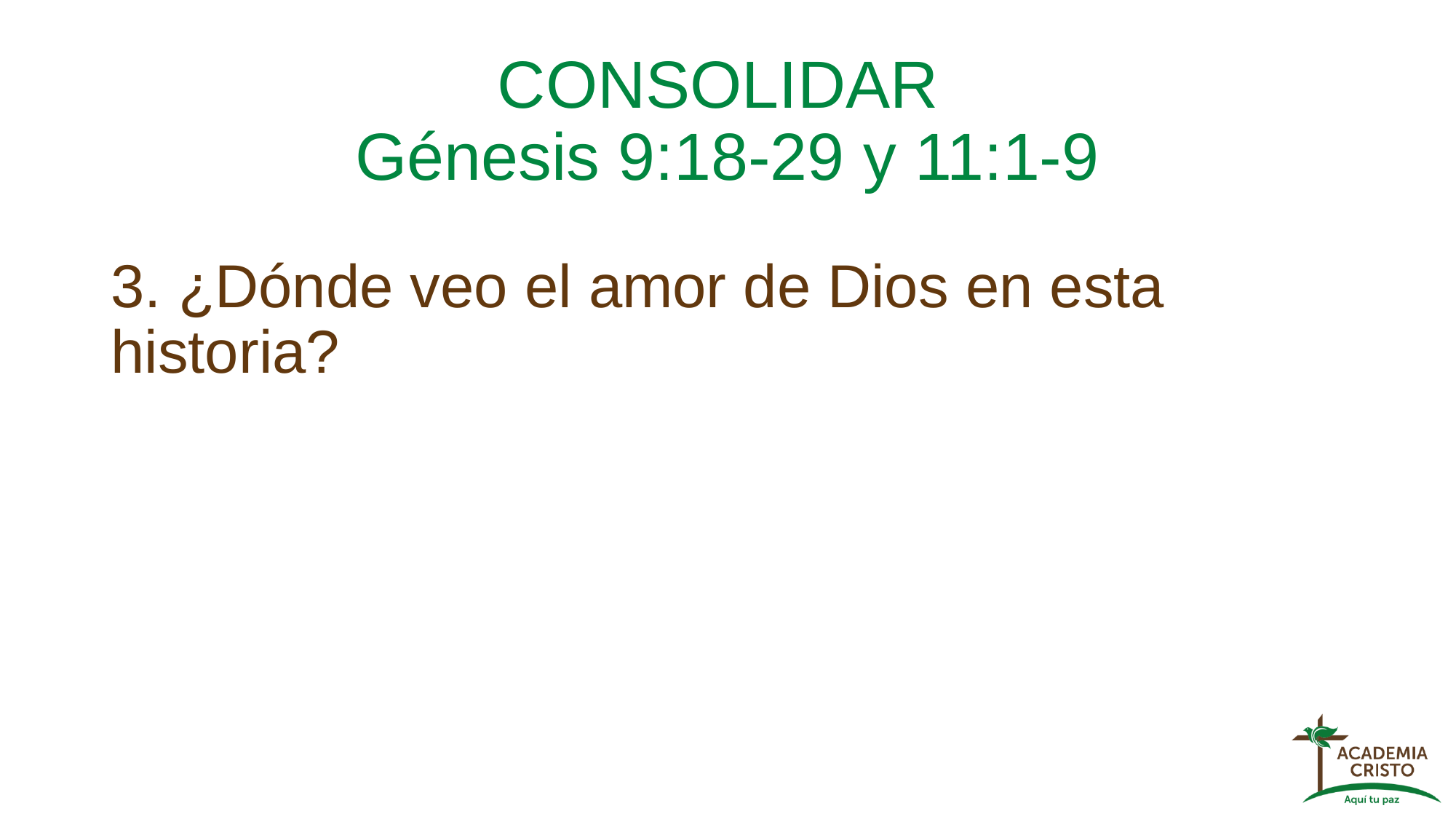

# CONSOLIDAR Génesis 9:18-29 y 11:1-9
3. ¿Dónde veo el amor de Dios en esta historia?